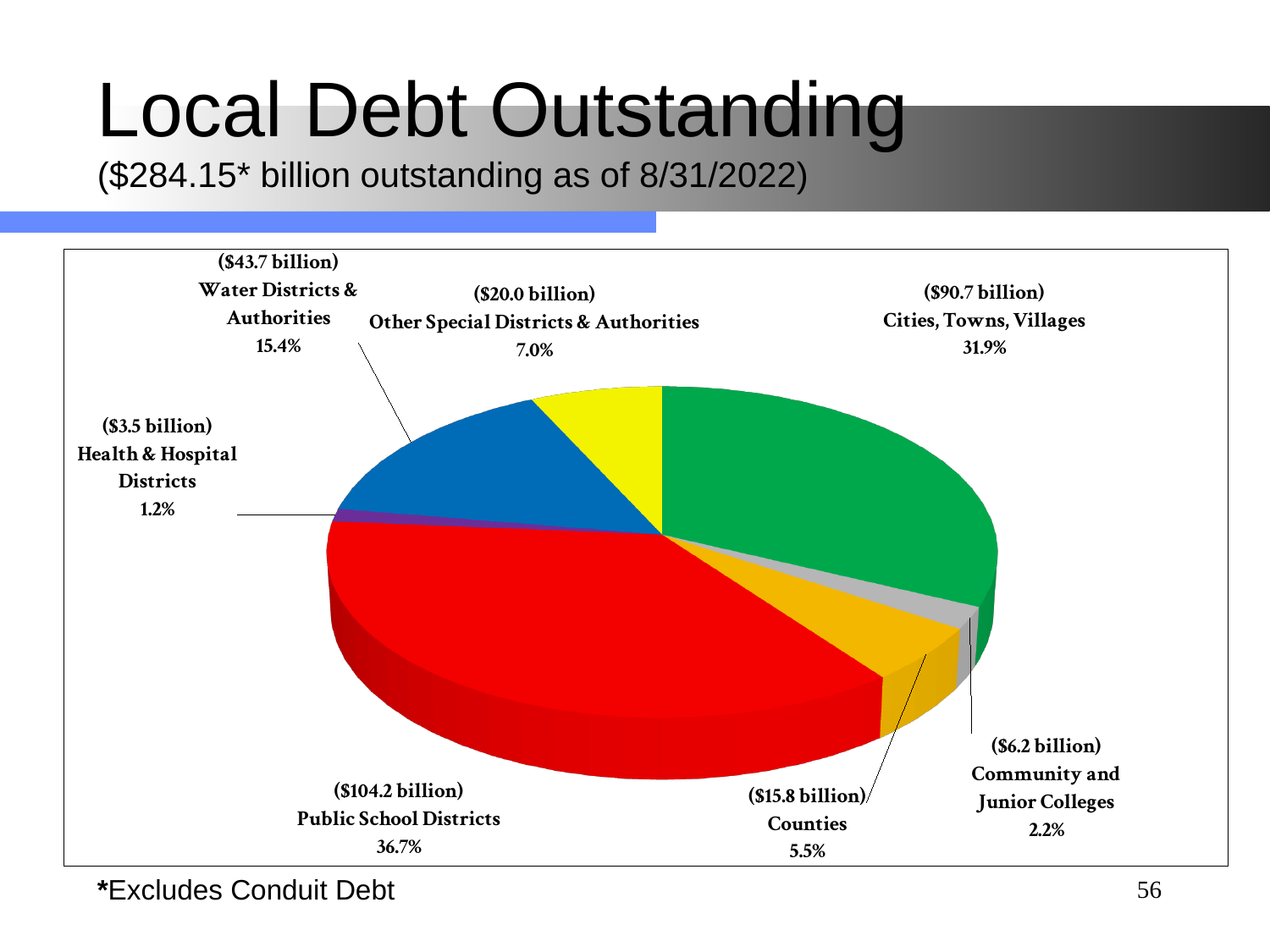

# Local Debt Outstanding ($284.15* billion outstanding as of 8/31/2022)

[unsupported chart]

56
*Excludes Conduit Debt